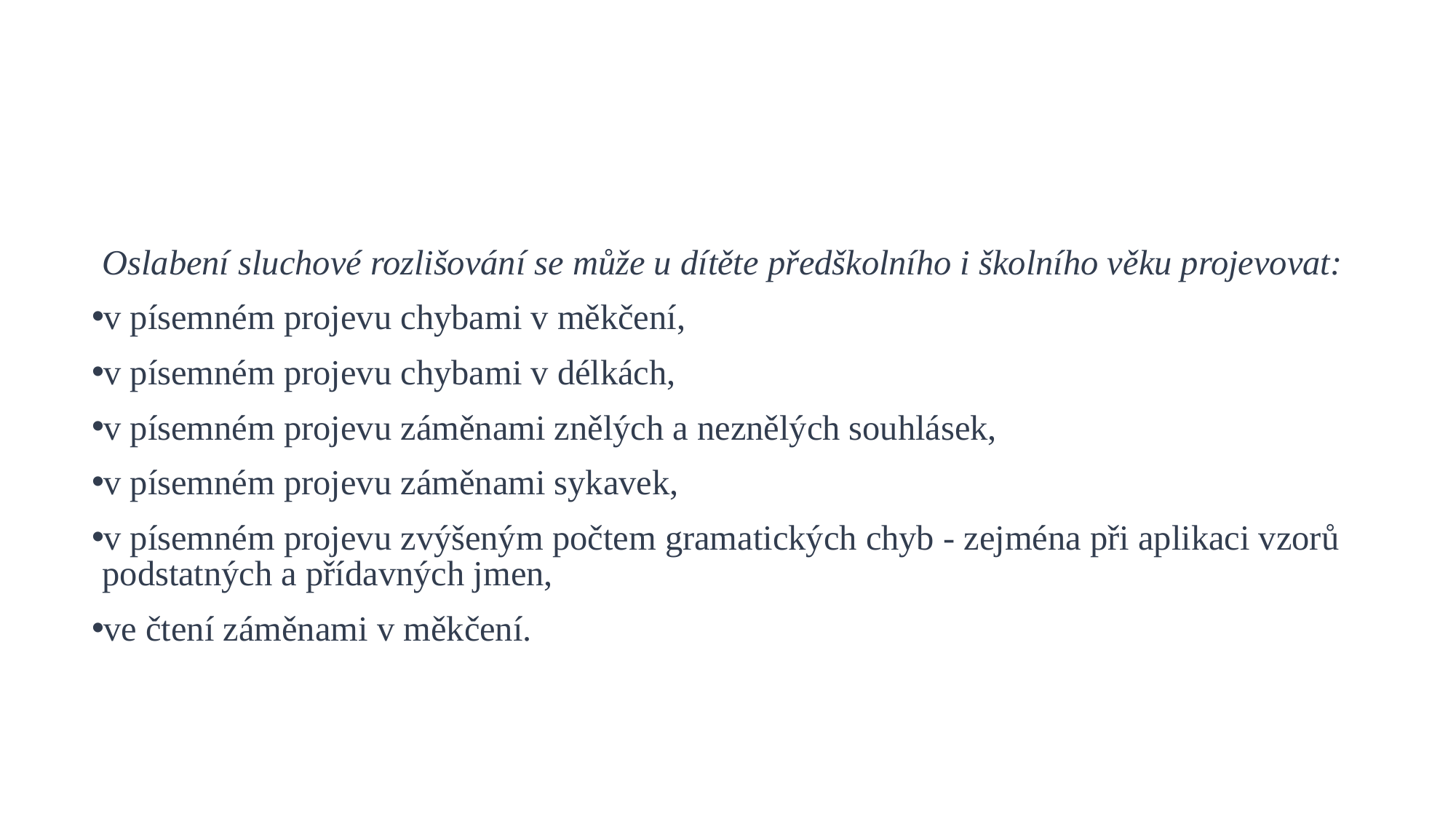

Oslabení sluchové rozlišování se může u dítěte předškolního i školního věku projevovat:
v písemném projevu chybami v měkčení,
v písemném projevu chybami v délkách,
v písemném projevu záměnami znělých a neznělých souhlásek,
v písemném projevu záměnami sykavek,
v písemném projevu zvýšeným počtem gramatických chyb - zejména při aplikaci vzorů podstatných a přídavných jmen,
ve čtení záměnami v měkčení.